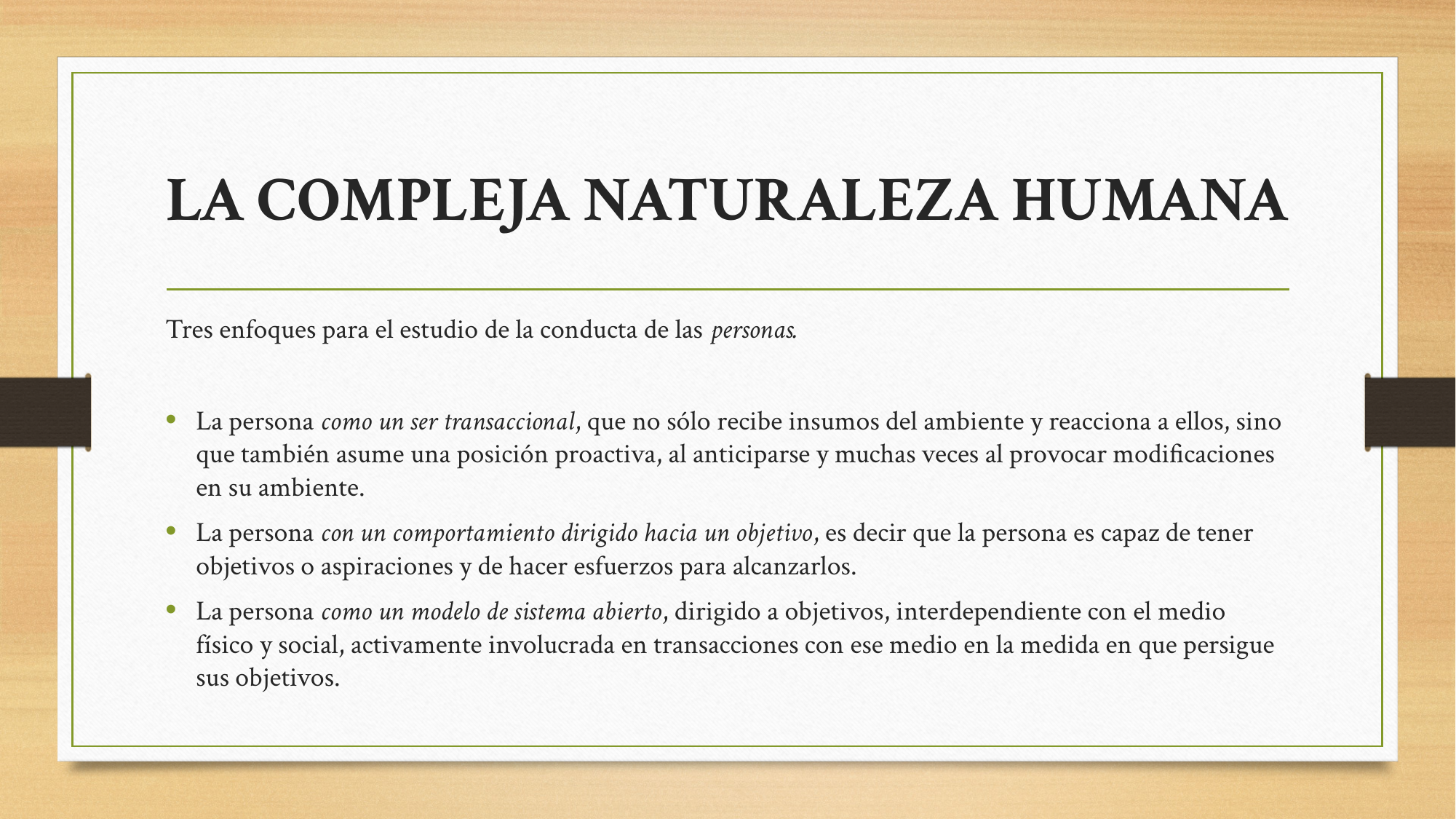

# LA COMPLEJA NATURALEZA HUMANA
Tres enfoques para el estudio de la conducta de las personas.

La persona como un ser transaccional, que no sólo recibe insumos del ambiente y reacciona a ellos, sino que también asume una posición proactiva, al anticiparse y muchas veces al provocar modificaciones en su ambiente.
La persona con un comportamiento dirigido hacia un objetivo, es decir que la persona es capaz de tener objetivos o aspiraciones y de hacer esfuerzos para alcanzarlos.
La persona como un modelo de sistema abierto, dirigido a objetivos, interdependiente con el medio físico y social, activamente involucrada en transacciones con ese medio en la medida en que persigue sus objetivos.